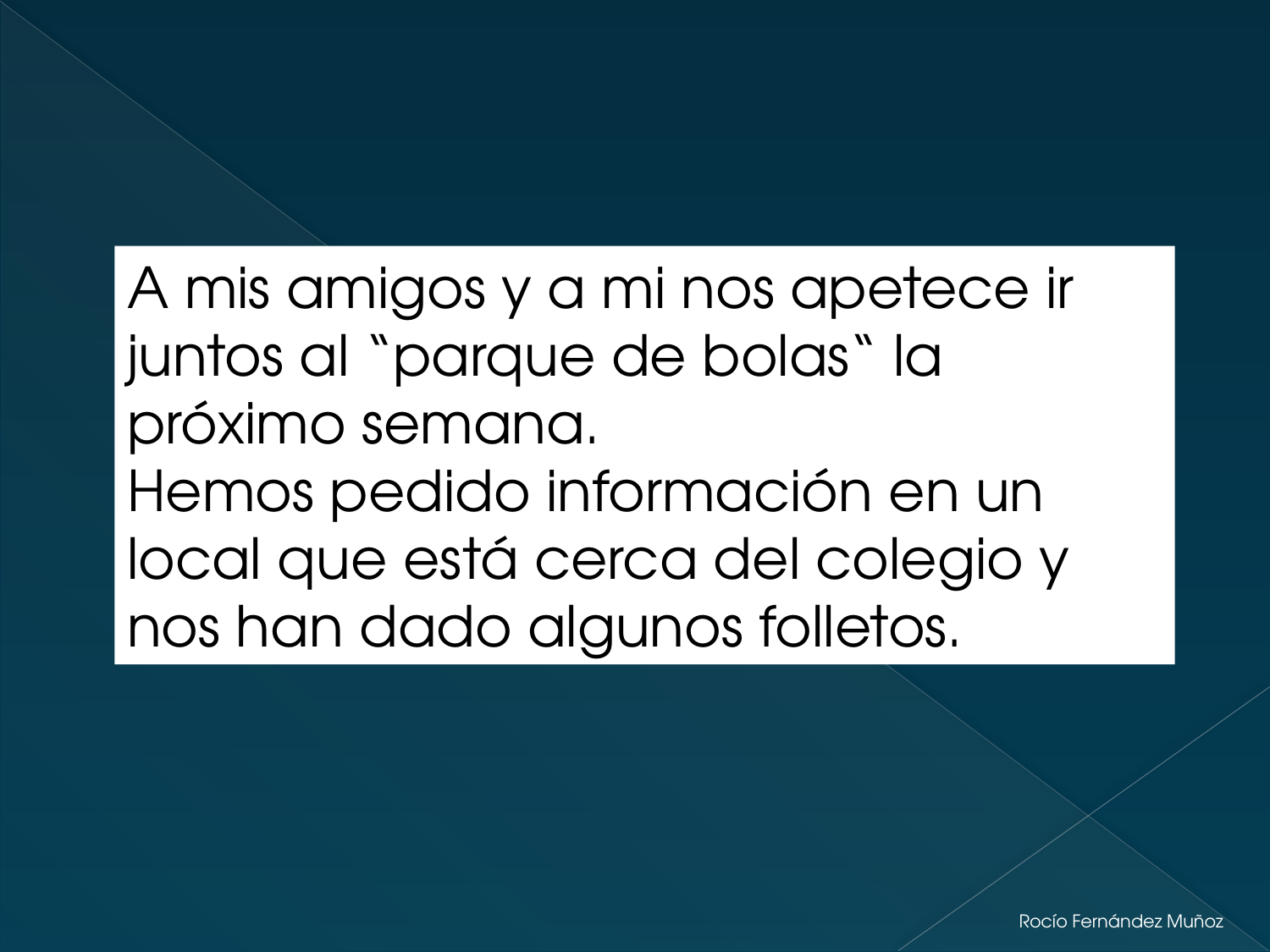

A mis amigos y a mi nos apetece ir juntos al “parque de bolas“ la próximo semana.
Hemos pedido información en un local que está cerca del colegio y nos han dado algunos folletos.
Rocío Fernández Muñoz